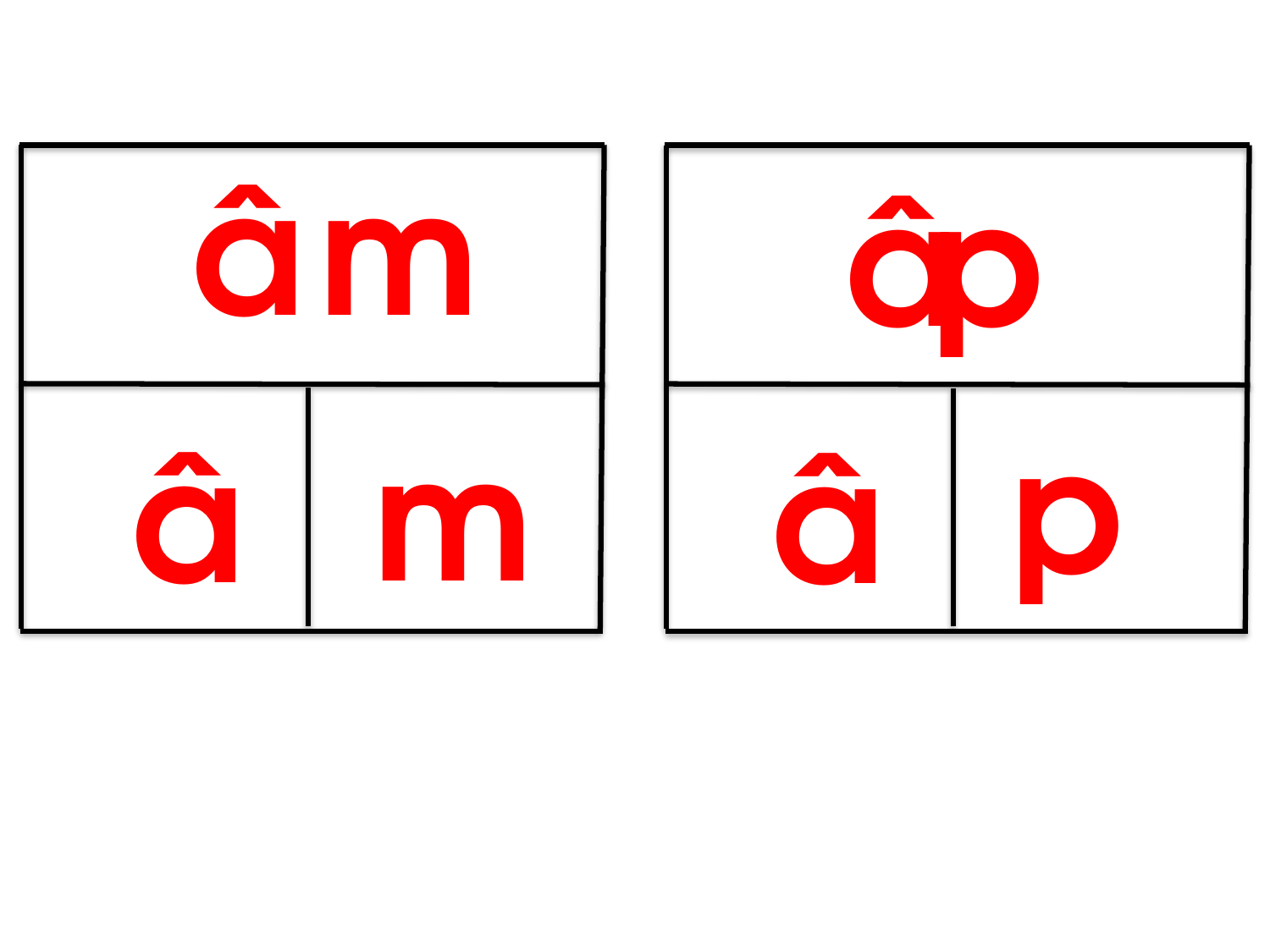

â
m
â
p
 p
 m
 â
 â